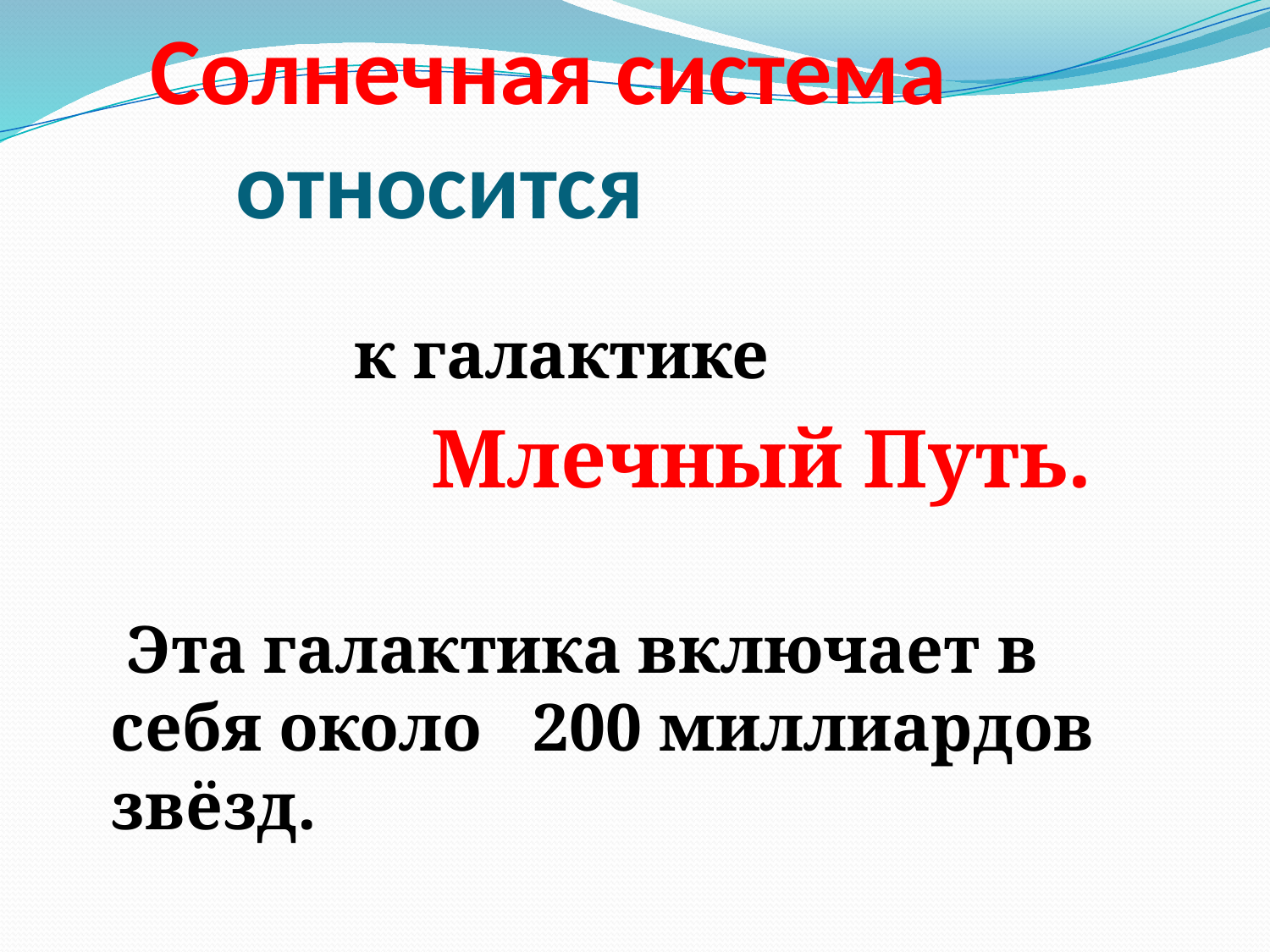

# Солнечная система относится

                            к галактике
                     Млечный Путь.

   Эта галактика включает в себя около   200 миллиардов  звёзд.